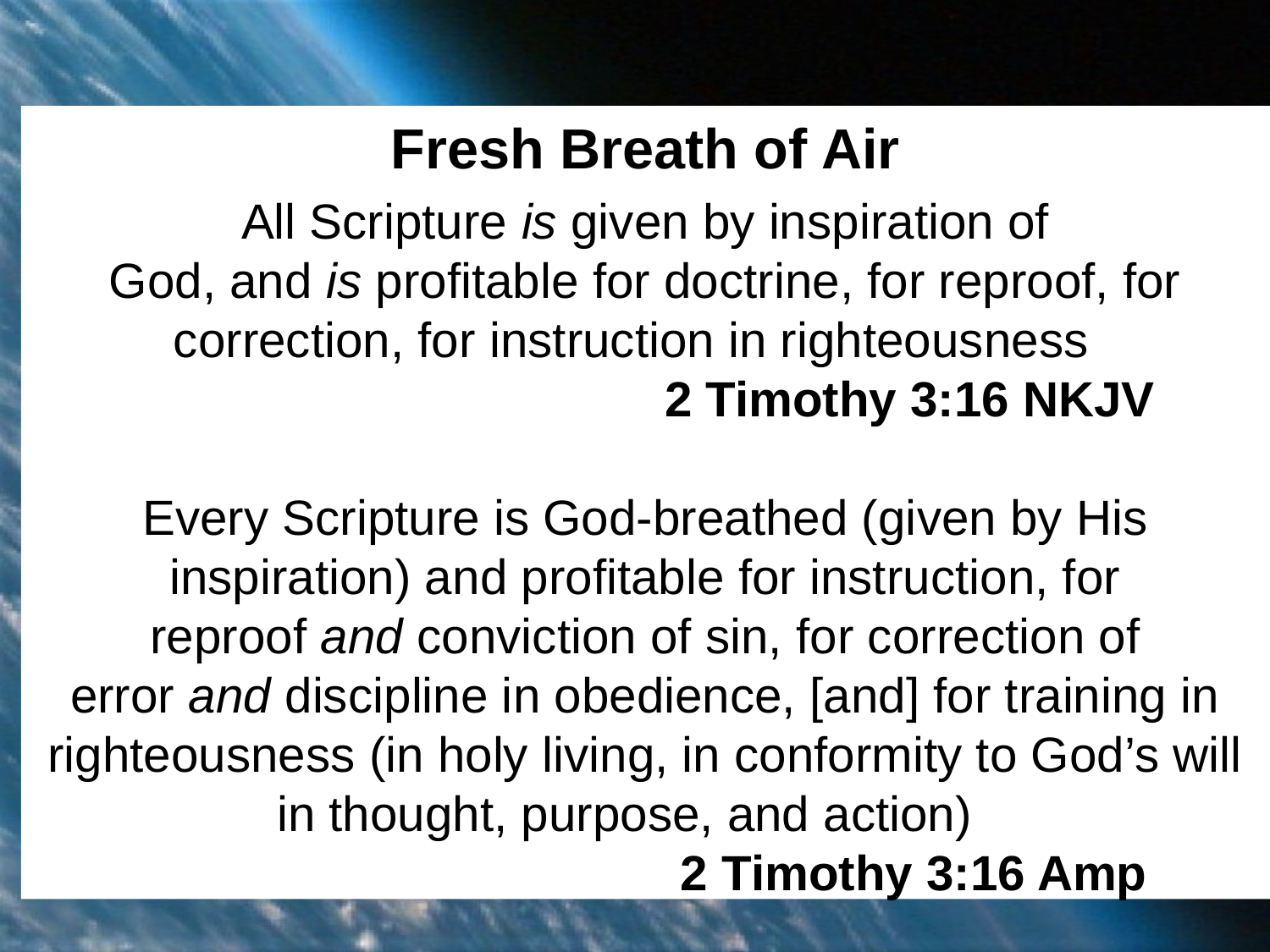

Fresh Breath of Air
All Scripture is given by inspiration of God, and is profitable for doctrine, for reproof, for correction, for instruction in righteousness
                                       2 Timothy 3:16 NKJV

Every Scripture is God-breathed (given by His inspiration) and profitable for instruction, for reproof and conviction of sin, for correction of error and discipline in obedience, [and] for training in righteousness (in holy living, in conformity to God’s will in thought, purpose, and action)
                                       2 Timothy 3:16 Amp